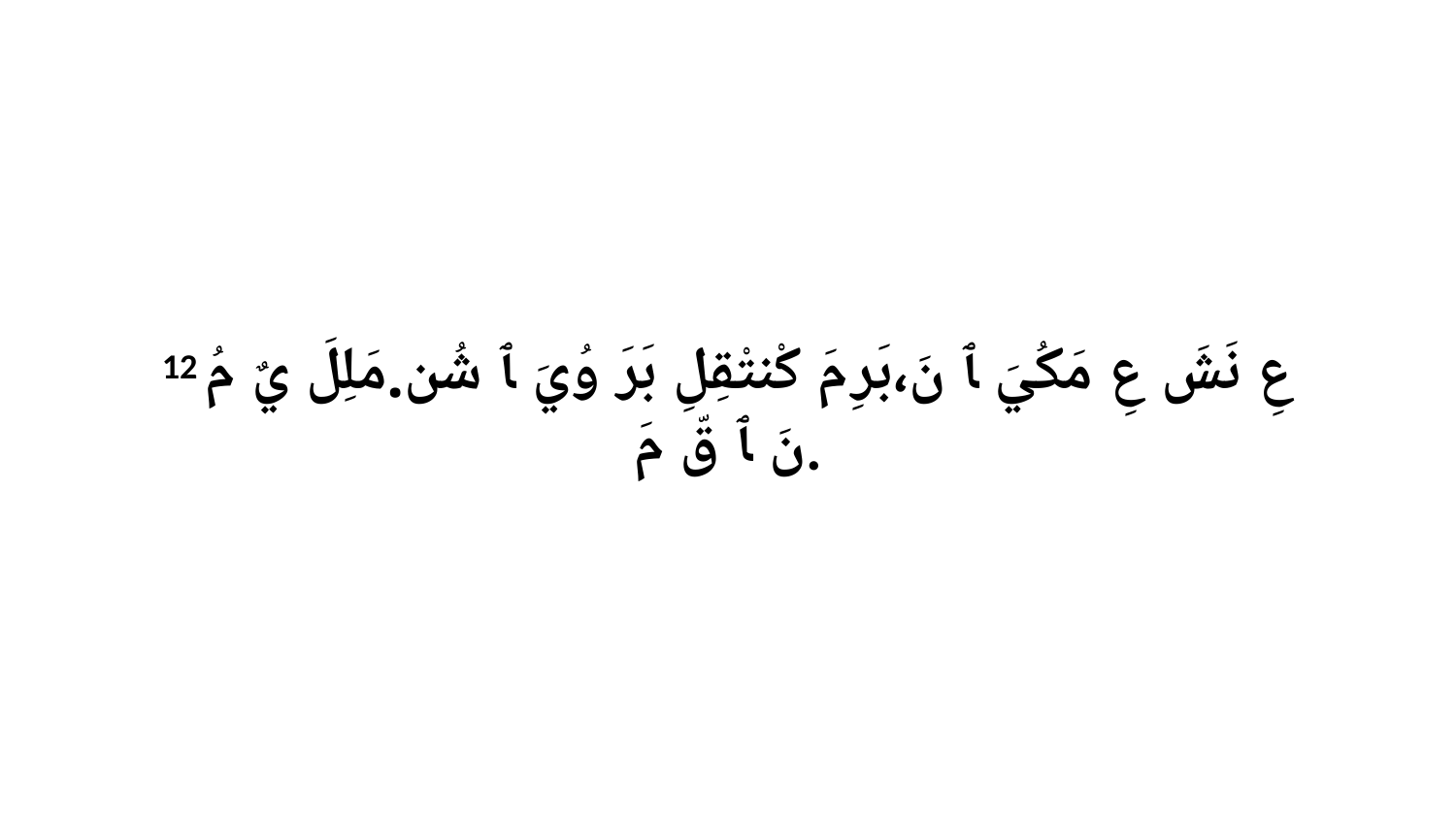

12 عِ نَشَ عِ مَكُيَ ﭑ نَ،بَرِ مَ كْنتْقِلِ بَرَ وُيَ ﭑ شُن.مَلِلَ يٌ مُ نَ ﭑ قّ مَ.